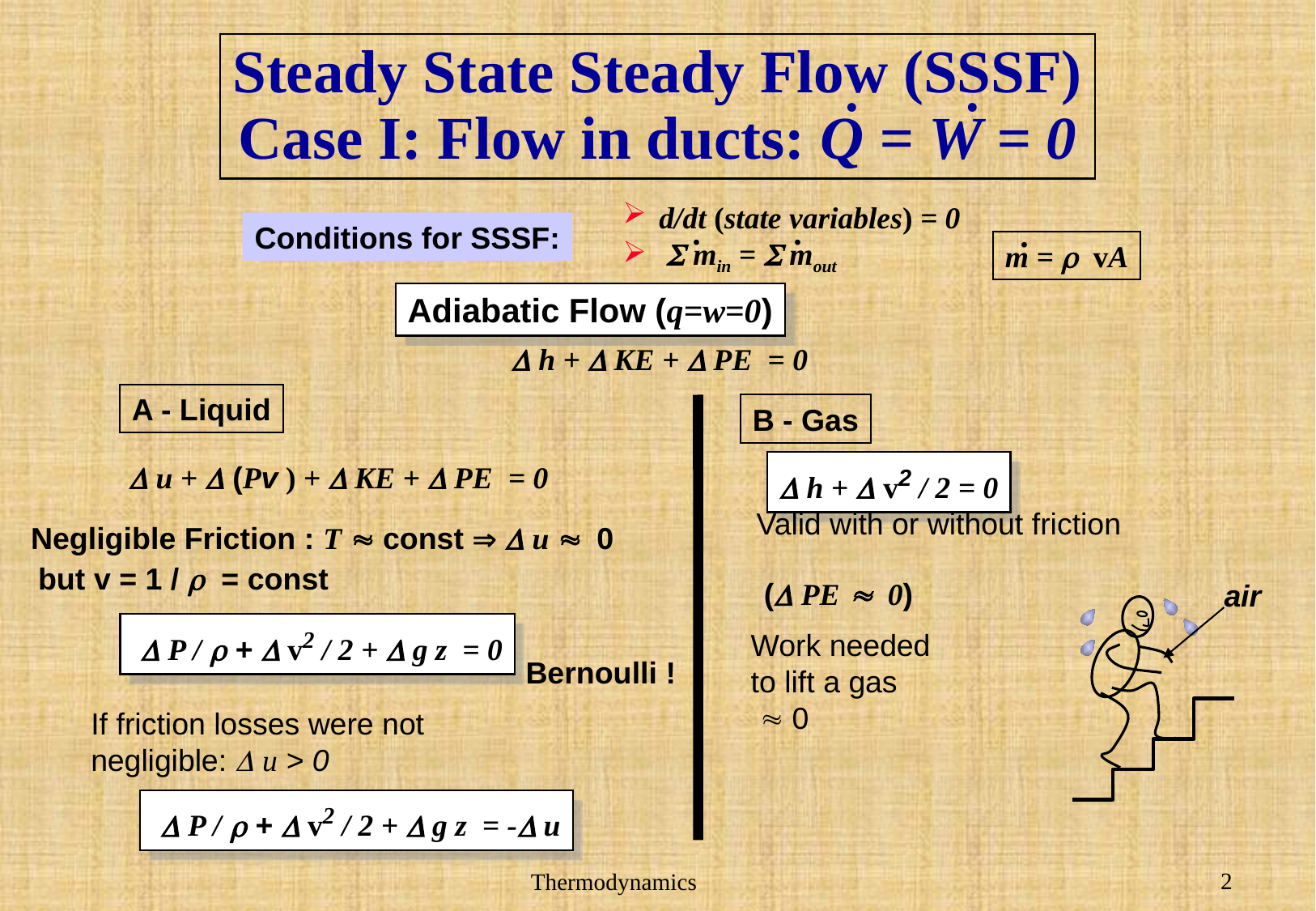

# Steady State Steady Flow (SSSF) Case I: Flow in ducts: Q = W = 0
.
.
 d/dt (state variables) = 0
 Σ min = Σ mout
.
.
Conditions for SSSF:
.
m = ρ vA
Adiabatic Flow (q=w=0)
Δ h + Δ KE + Δ PE  = 0
A - Liquid

B - Gas
Δ h + Δ v2 / 2 = 0
Δ u + Δ (Pv ) + Δ KE + Δ PE  = 0
Valid with or without friction
Negligible Friction : T ≈ const ⇒ Δ u ≈ 0
but v = 1 / ρ  = const
(Δ PE ≈ 0)
air

 Δ P / ρ + Δ v2 / 2 + Δ g z  = 0
Work needed
to lift a gas
 ≈ 0
Bernoulli !
If friction losses were not
negligible: Δ u > 0
 Δ P / ρ + Δ v2 / 2 + Δ g z  = -Δ u